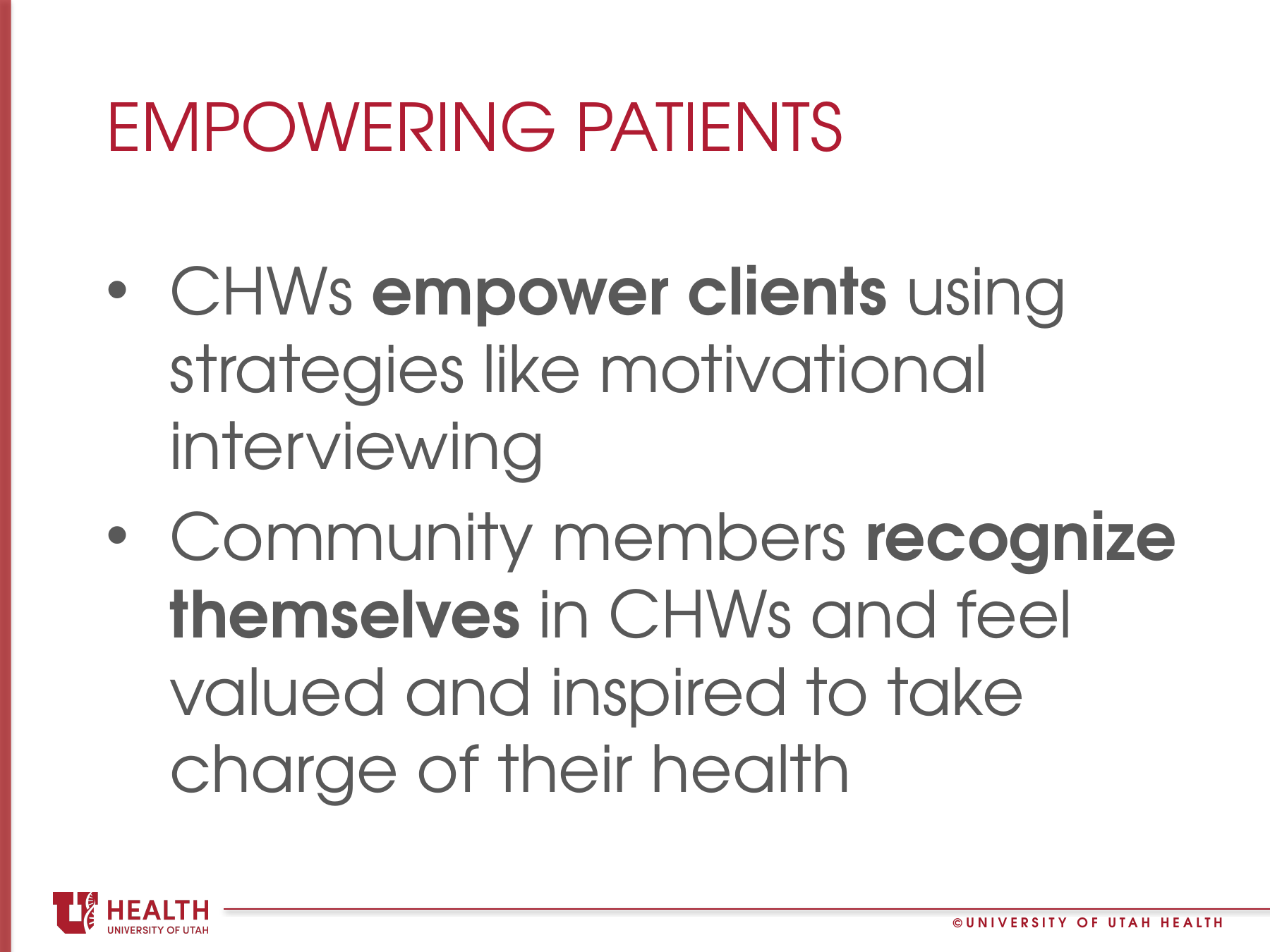

# Empowering patients
CHWs empower clients using strategies like motivational interviewing
Community members recognize themselves in CHWs and feel valued and inspired to take charge of their health